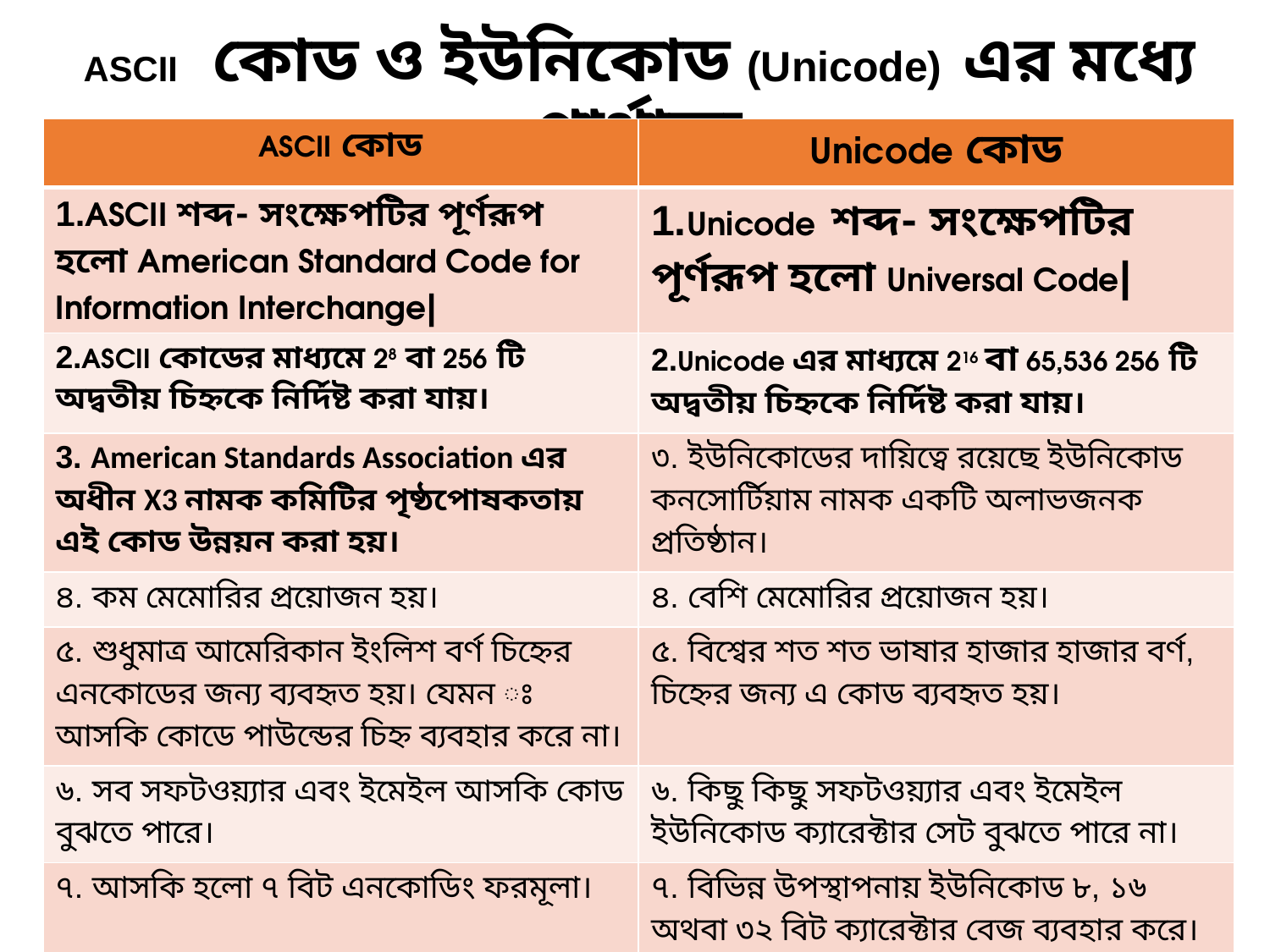

ASCII  কোড ও ইউনিকোড (Unicode) এর মধ্যে পার্থাক্য
| ASCII কোড | Unicode কোড |
| --- | --- |
| 1.ASCII শব্দ- সংক্ষেপটির পূর্ণরূপ হলো American Standard Code for Information Interchange| | 1.Unicode শব্দ- সংক্ষেপটির পূর্ণরূপ হলো Universal Code| |
| 2.ASCII কোডের মাধ্যমে 28 বা 256 টি অদ্বতীয় চিহ্নকে নির্দিষ্ট করা যায়। | 2.Unicode এর মাধ্যমে 216 বা 65,536 256 টি অদ্বতীয় চিহ্নকে নির্দিষ্ট করা যায়। |
| 3. American Standards Association এর অধীন X3 নামক কমিটির পৃষ্ঠপোষকতায় এই কোড উন্নয়ন করা হয়। | ৩. ইউনিকোডের দায়িত্বে রয়েছে ইউনিকোড কনসোর্টিয়াম নামক একটি অলাভজনক প্রতিষ্ঠান। |
| ৪. কম মেমোরির প্রয়োজন হয়। | ৪. বেশি মেমোরির প্রয়োজন হয়। |
| ৫. শুধুমাত্র আমেরিকান ইংলিশ বর্ণ চিহ্নের এনকোডের জন্য ব্যবহৃত হয়। যেমন ঃ আসকি কোডে পাউন্ডের চিহ্ন ব্যবহার করে না। | ৫. বিশ্বের শত শত ভাষার হাজার হাজার বর্ণ, চিহ্নের জন্য এ কোড ব্যবহৃত হয়। |
| ৬. সব সফটওয়্যার এবং ইমেইল আসকি কোড বুঝতে পারে। | ৬. কিছু কিছু সফটওয়্যার এবং ইমেইল ইউনিকোড ক্যারেক্টার সেট বুঝতে পারে না। |
| ৭. আসকি হলো ৭ বিট এনকোডিং ফরমূলা। | ৭. বিভিন্ন উপস্থাপনায় ইউনিকোড ৮, ১৬ অথবা ৩২ বিট ক্যারেক্টার বেজ ব্যবহার করে। |